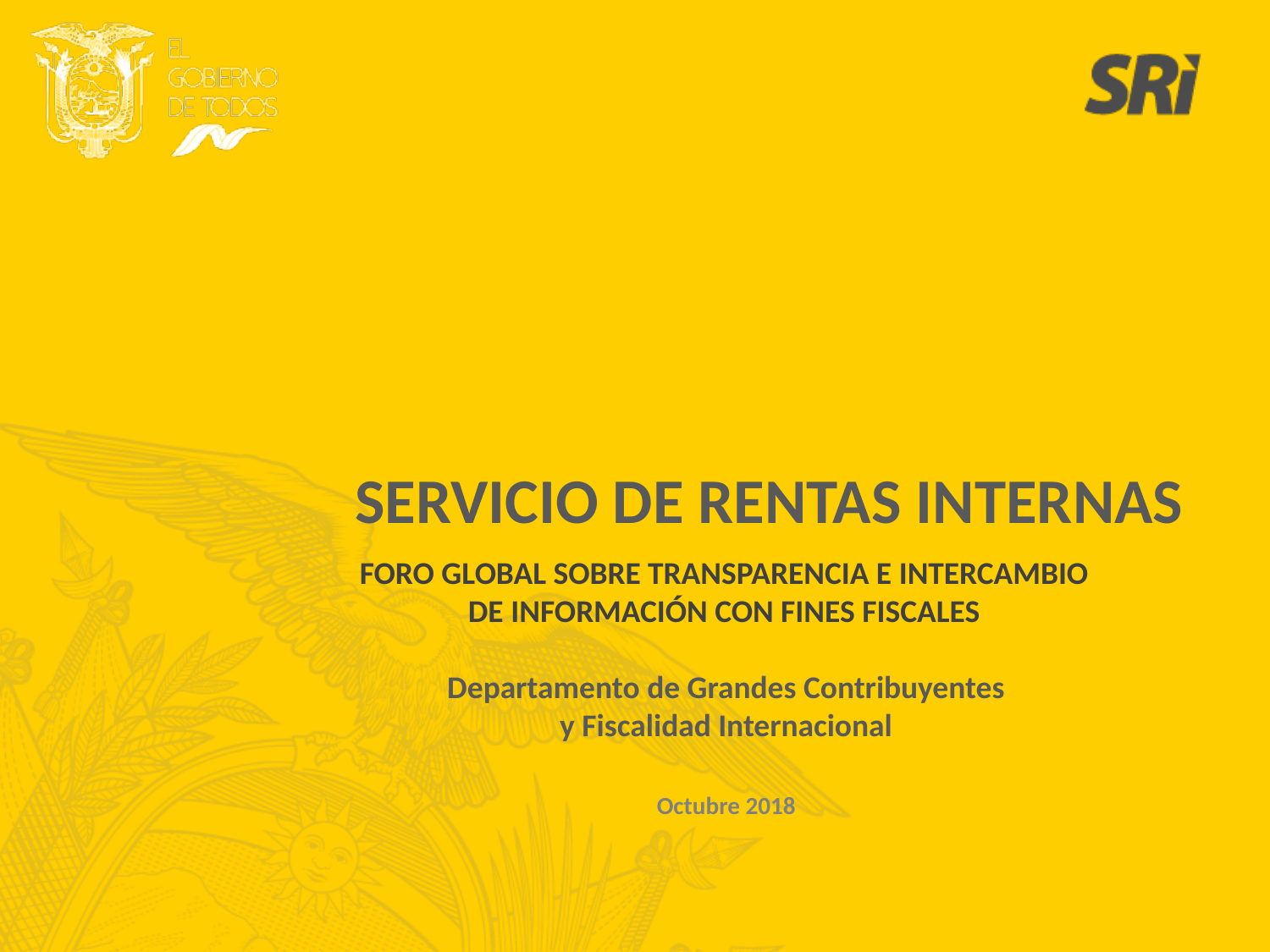

SERVICIO DE RENTAS INTERNAS
FORO GLOBAL SOBRE TRANSPARENCIA E INTERCAMBIO DE INFORMACIÓN CON FINES FISCALES
Departamento de Grandes Contribuyentes
y Fiscalidad Internacional
Octubre 2018